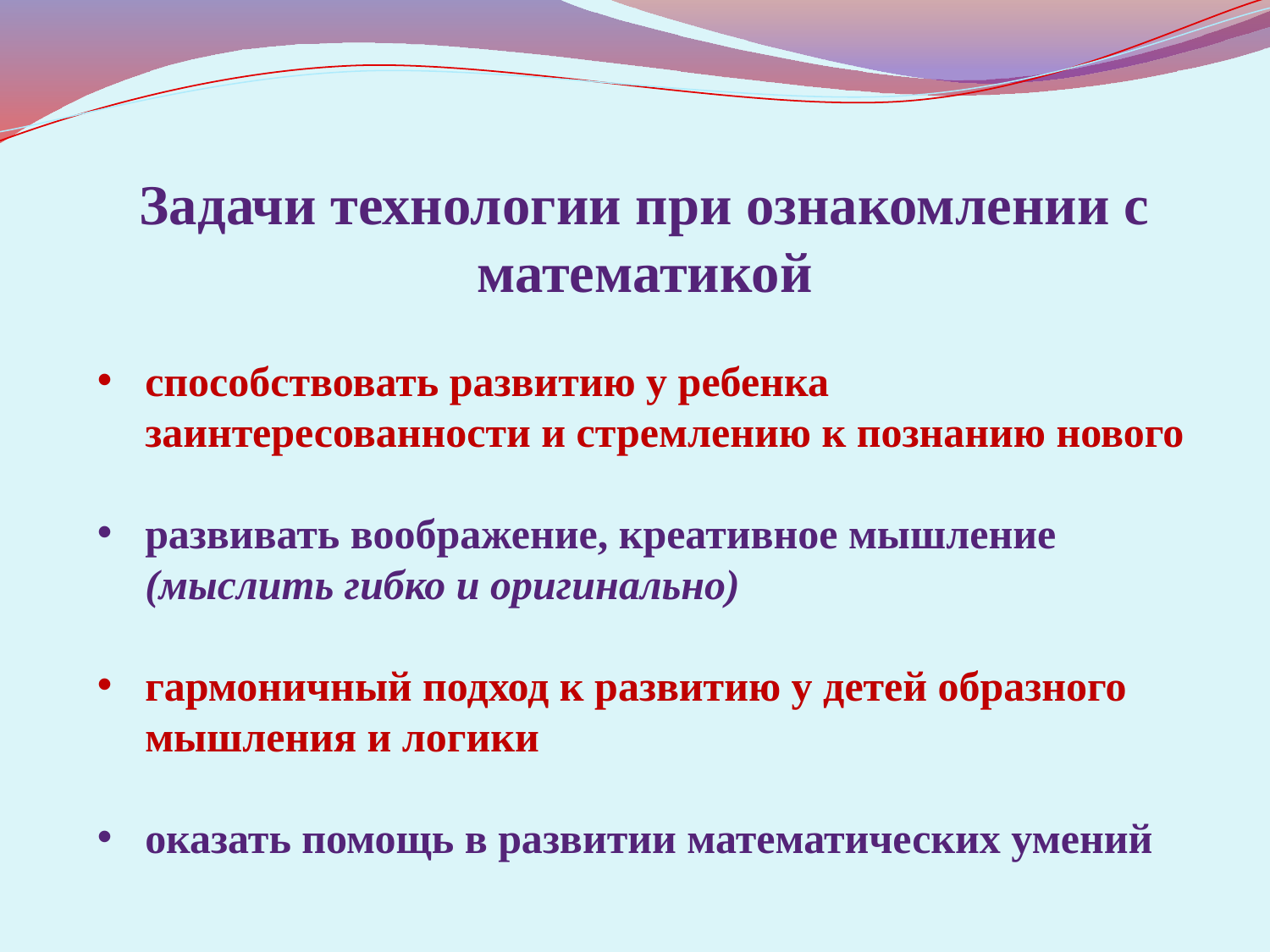

Задачи технологии при ознакомлении с математикой

способствовать развитию у ребенка заинтересованности и стремлению к познанию нового

развивать воображение, креативное мышление (мыслить гибко и оригинально)

гармоничный подход к развитию у детей образного мышления и логики

оказать помощь в развитии математических умений